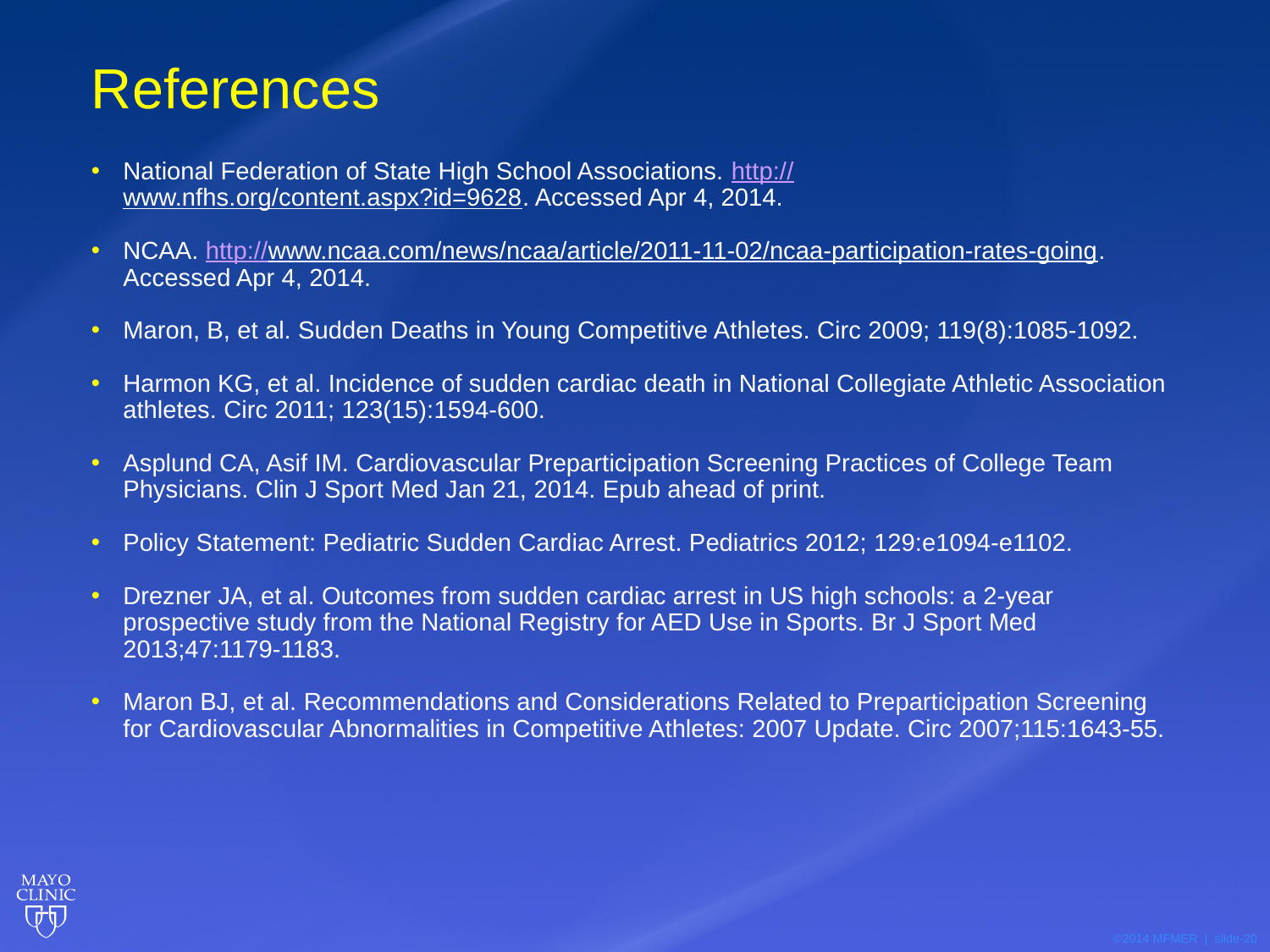

# References
National Federation of State High School Associations. http://www.nfhs.org/content.aspx?id=9628. Accessed Apr 4, 2014.
NCAA. http://www.ncaa.com/news/ncaa/article/2011-11-02/ncaa-participation-rates-going. Accessed Apr 4, 2014.
Maron, B, et al. Sudden Deaths in Young Competitive Athletes. Circ 2009; 119(8):1085-1092.
Harmon KG, et al. Incidence of sudden cardiac death in National Collegiate Athletic Association athletes. Circ 2011; 123(15):1594-600.
Asplund CA, Asif IM. Cardiovascular Preparticipation Screening Practices of College Team Physicians. Clin J Sport Med Jan 21, 2014. Epub ahead of print.
Policy Statement: Pediatric Sudden Cardiac Arrest. Pediatrics 2012; 129:e1094-e1102.
Drezner JA, et al. Outcomes from sudden cardiac arrest in US high schools: a 2-year prospective study from the National Registry for AED Use in Sports. Br J Sport Med 2013;47:1179-1183.
Maron BJ, et al. Recommendations and Considerations Related to Preparticipation Screening for Cardiovascular Abnormalities in Competitive Athletes: 2007 Update. Circ 2007;115:1643-55.